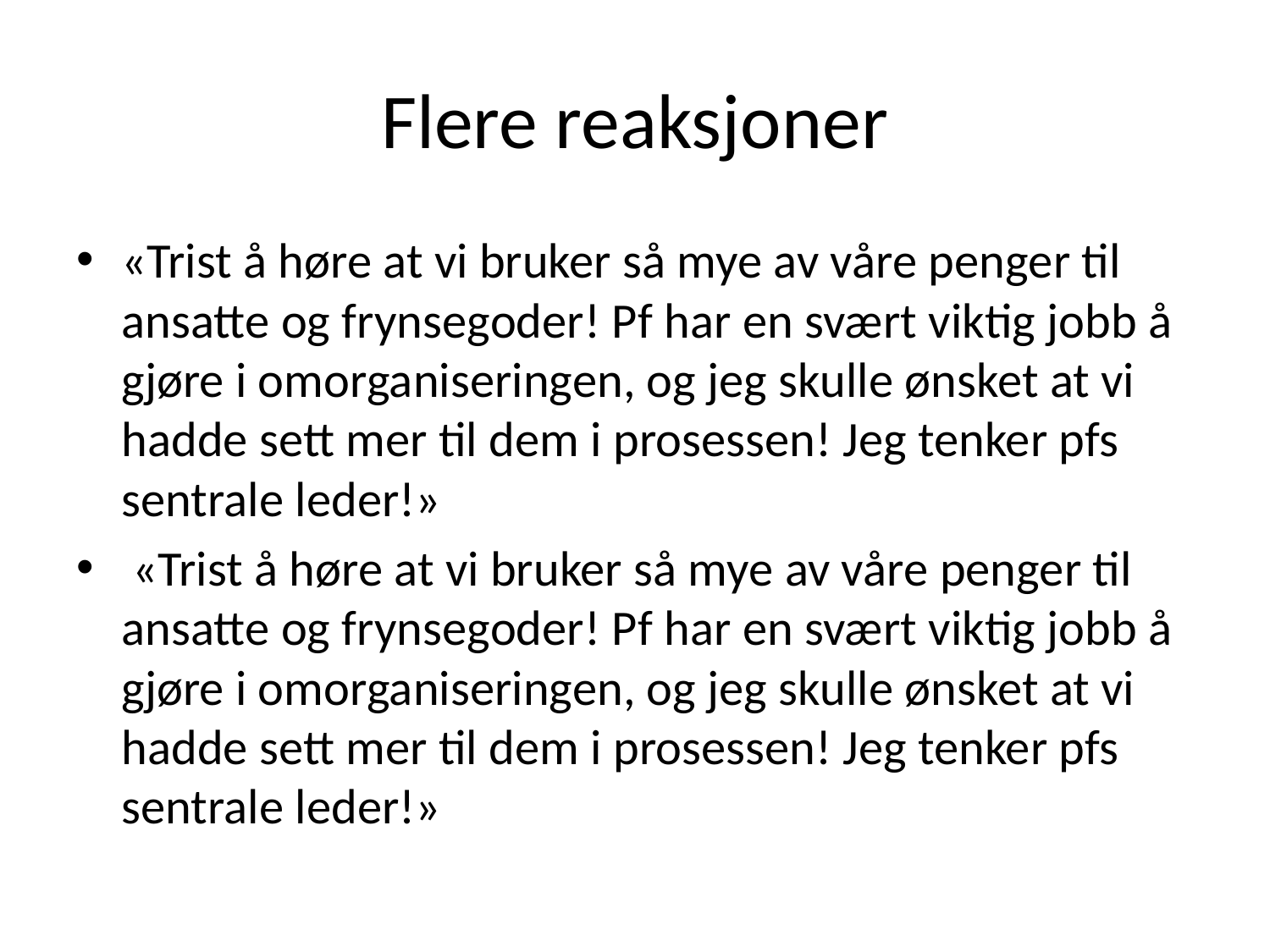

# Flere reaksjoner
«Trist å høre at vi bruker så mye av våre penger til ansatte og frynsegoder! Pf har en svært viktig jobb å gjøre i omorganiseringen, og jeg skulle ønsket at vi hadde sett mer til dem i prosessen! Jeg tenker pfs sentrale leder!»
 «Trist å høre at vi bruker så mye av våre penger til ansatte og frynsegoder! Pf har en svært viktig jobb å gjøre i omorganiseringen, og jeg skulle ønsket at vi hadde sett mer til dem i prosessen! Jeg tenker pfs sentrale leder!»